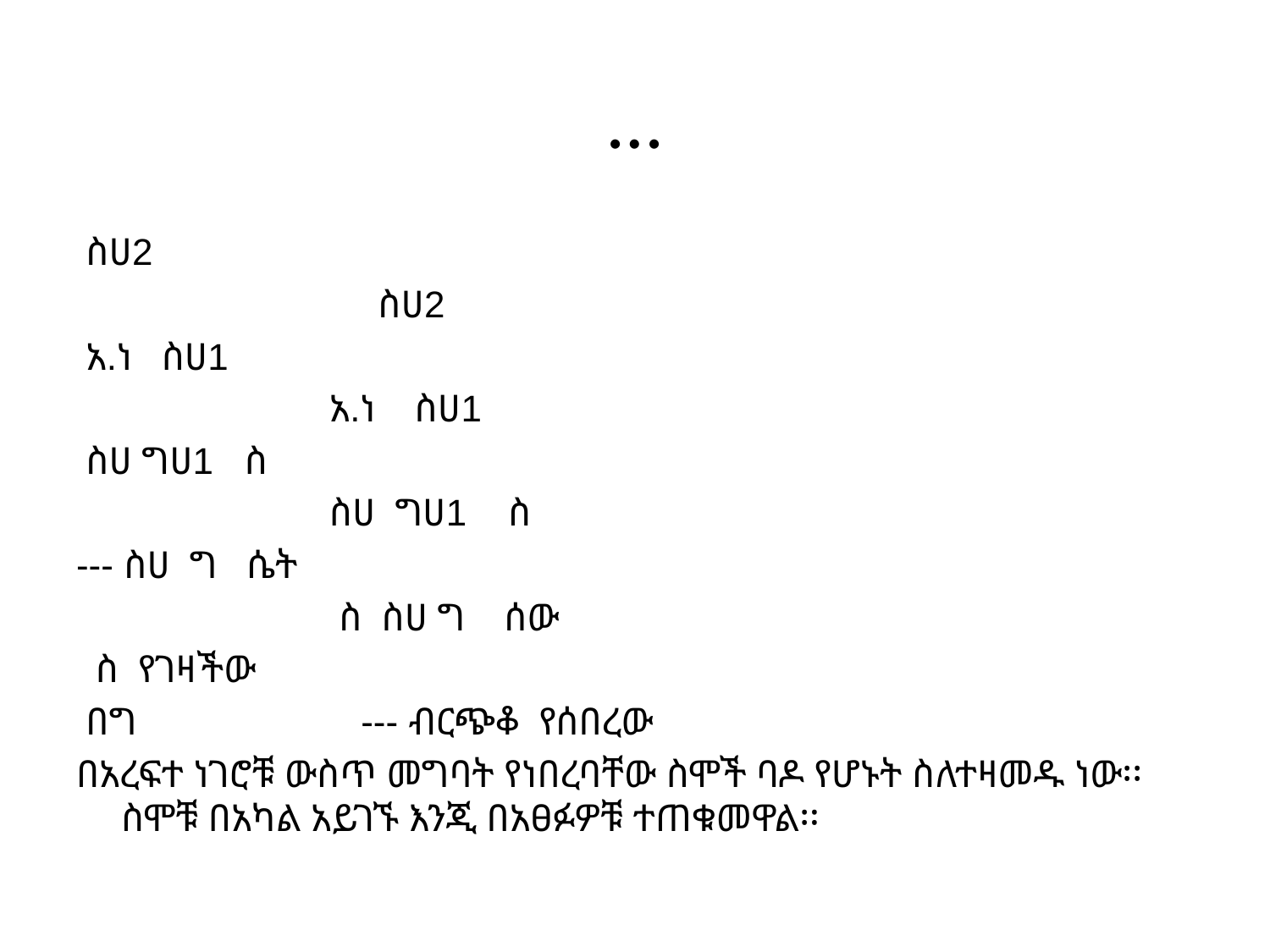

# …
 ስሀ2
                               ስሀ2
 አ.ነ   ስሀ1
                          አ.ነ    ስሀ1
 ስሀ ግሀ1   ስ
                          ስሀ  ግሀ1    ስ
--- ስሀ  ግ   ሴት
                           ስ  ስሀ ግ    ሰው
  ስ  የገዛችው
 በግ                       --- ብርጭቆ  የሰበረው
በአረፍተ ነገሮቹ ውስጥ መግባት የነበረባቸው ስሞች ባዶ የሆኑት ስለተዛመዱ ነው፡፡ ስሞቹ በአካል አይገኙ እንጂ በአፀፉዎቹ ተጠቁመዋል፡፡